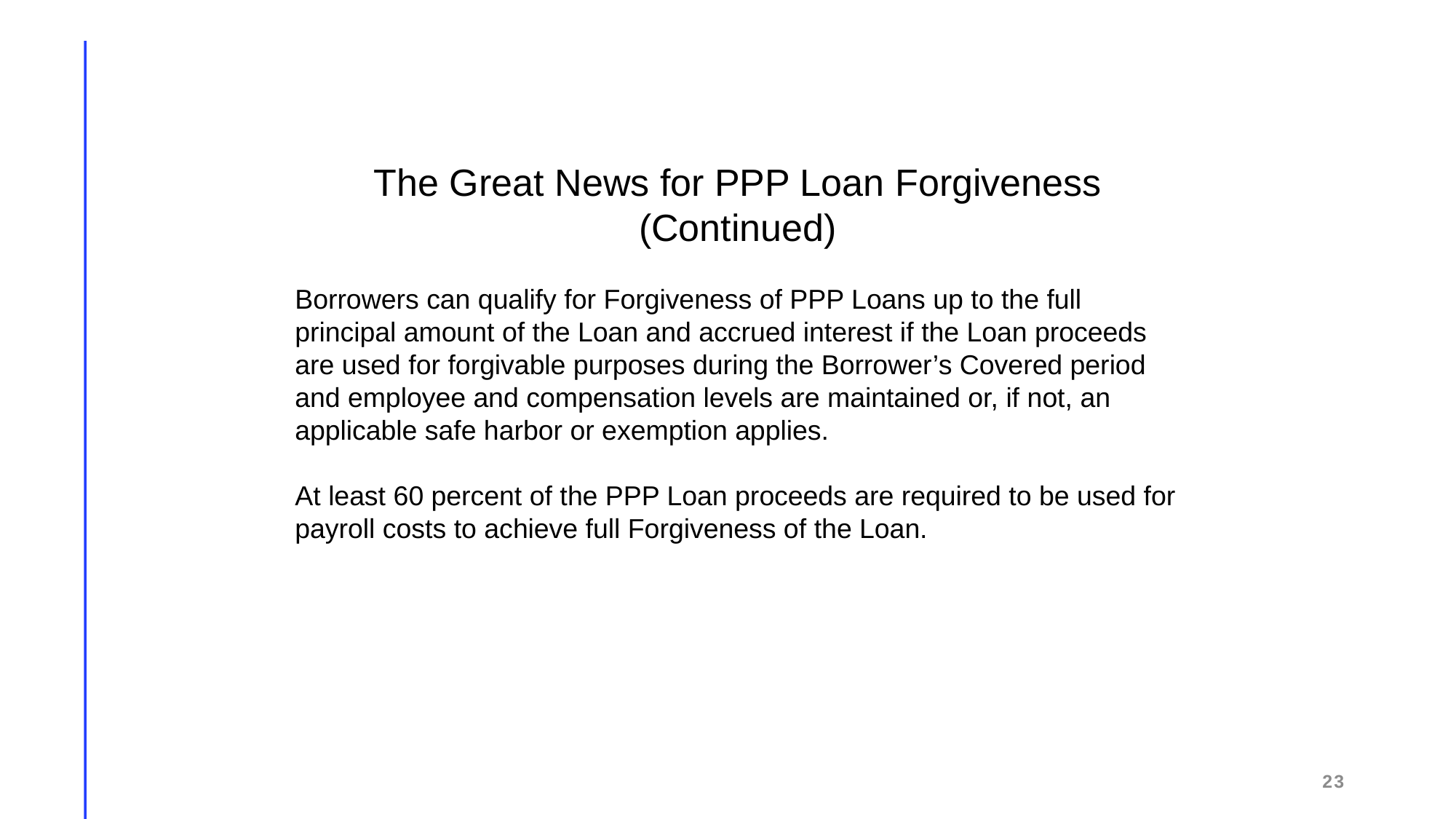

The Great News for PPP Loan Forgiveness (Continued)

Borrowers can qualify for Forgiveness of PPP Loans up to the full principal amount of the Loan and accrued interest if the Loan proceeds are used for forgivable purposes during the Borrower’s Covered period and employee and compensation levels are maintained or, if not, an applicable safe harbor or exemption applies.

At least 60 percent of the PPP Loan proceeds are required to be used for payroll costs to achieve full Forgiveness of the Loan.
23